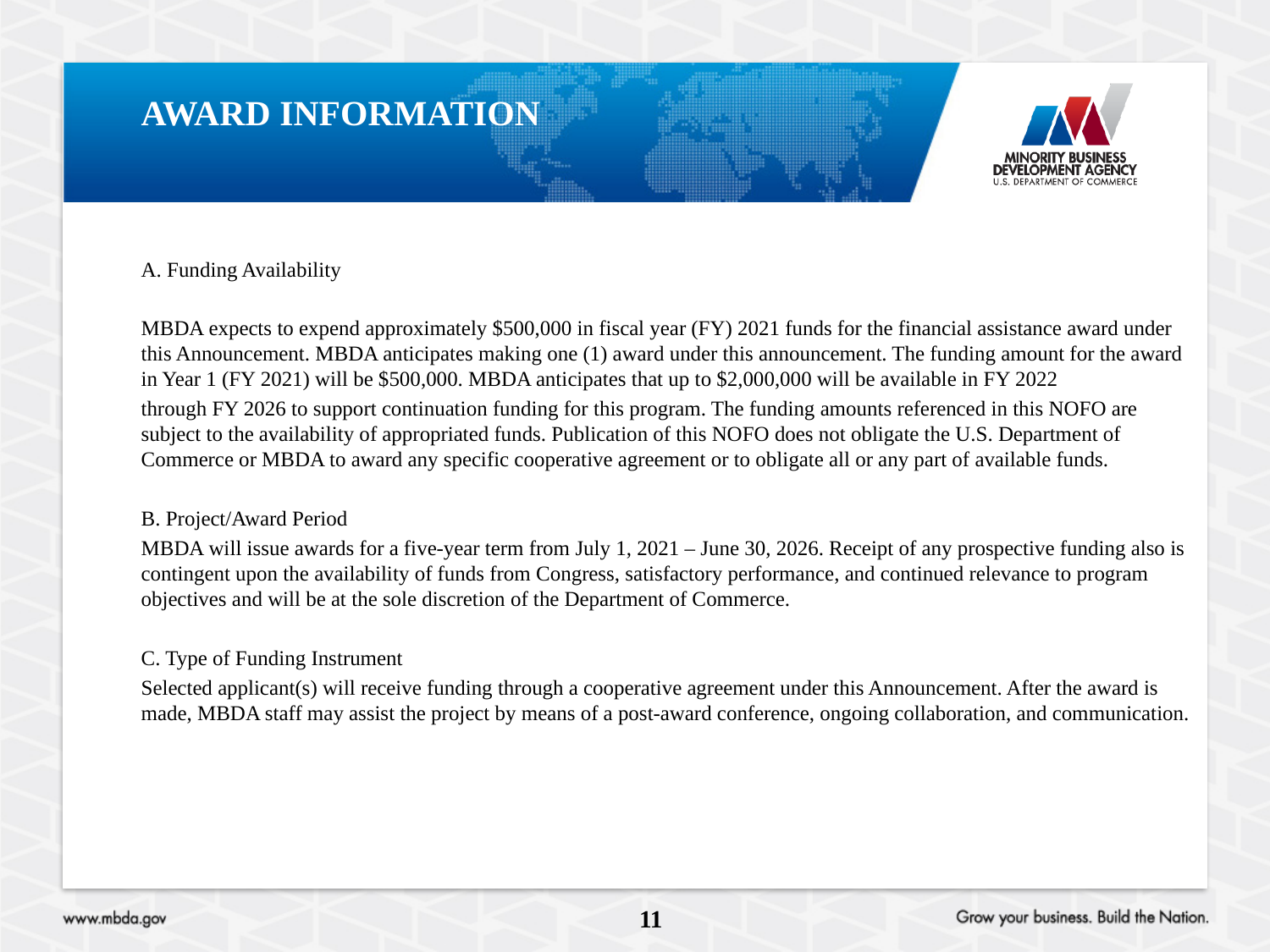

# Award Information
A. Funding Availability

MBDA expects to expend approximately $500,000 in fiscal year (FY) 2021 funds for the financial assistance award under this Announcement. MBDA anticipates making one (1) award under this announcement. The funding amount for the award in Year 1 (FY 2021) will be $500,000. MBDA anticipates that up to $2,000,000 will be available in FY 2022
through FY 2026 to support continuation funding for this program. The funding amounts referenced in this NOFO are subject to the availability of appropriated funds. Publication of this NOFO does not obligate the U.S. Department of Commerce or MBDA to award any specific cooperative agreement or to obligate all or any part of available funds.

B. Project/Award Period
MBDA will issue awards for a five-year term from July 1, 2021 – June 30, 2026. Receipt of any prospective funding also is contingent upon the availability of funds from Congress, satisfactory performance, and continued relevance to program objectives and will be at the sole discretion of the Department of Commerce.

C. Type of Funding Instrument
Selected applicant(s) will receive funding through a cooperative agreement under this Announcement. After the award is made, MBDA staff may assist the project by means of a post-award conference, ongoing collaboration, and communication.
11